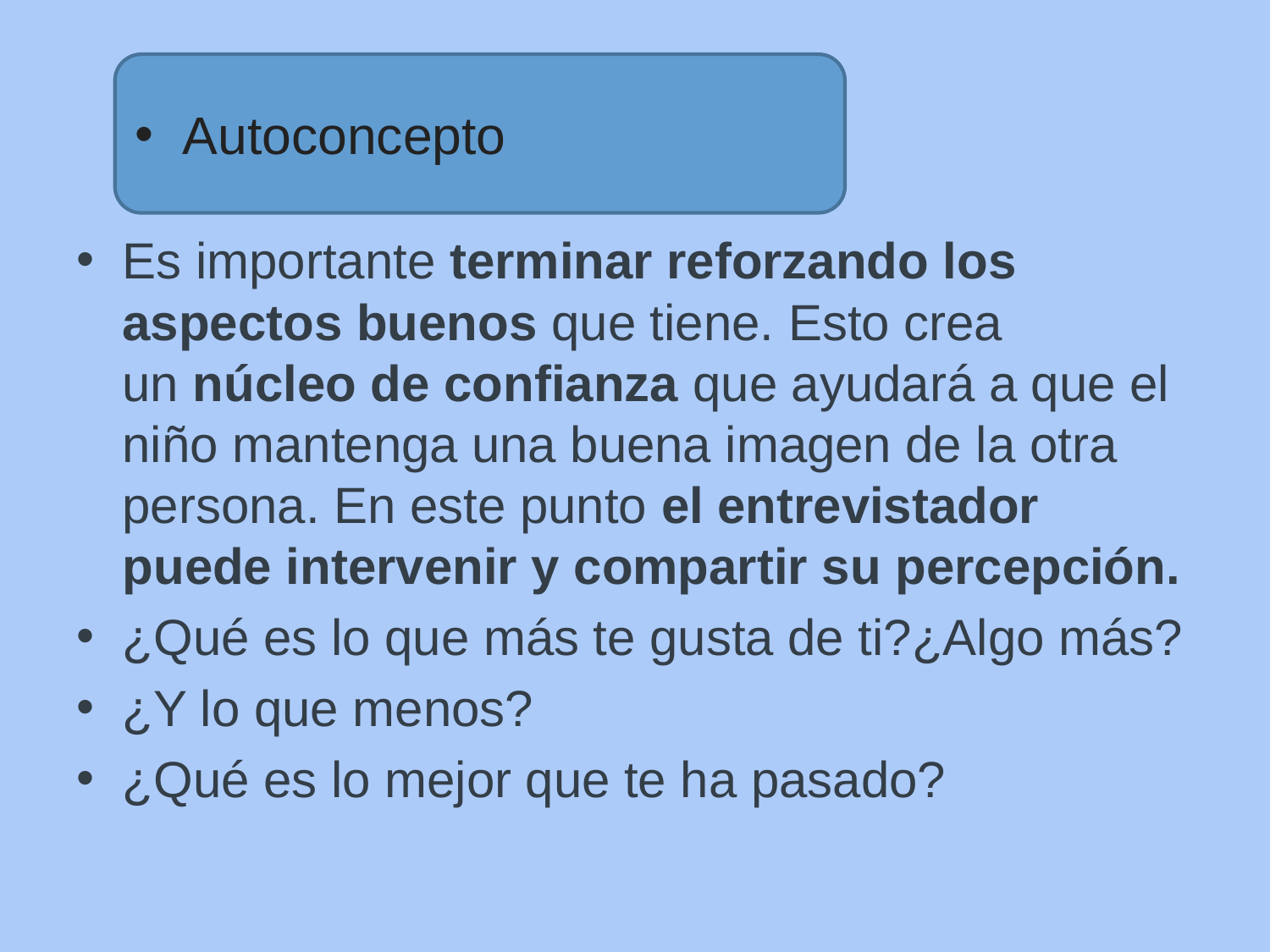

Autoconcepto
Es importante terminar reforzando los aspectos buenos que tiene. Esto crea un núcleo de confianza que ayudará a que el niño mantenga una buena imagen de la otra persona. En este punto el entrevistador puede intervenir y compartir su percepción.
¿Qué es lo que más te gusta de ti?¿Algo más?
¿Y lo que menos?
¿Qué es lo mejor que te ha pasado?